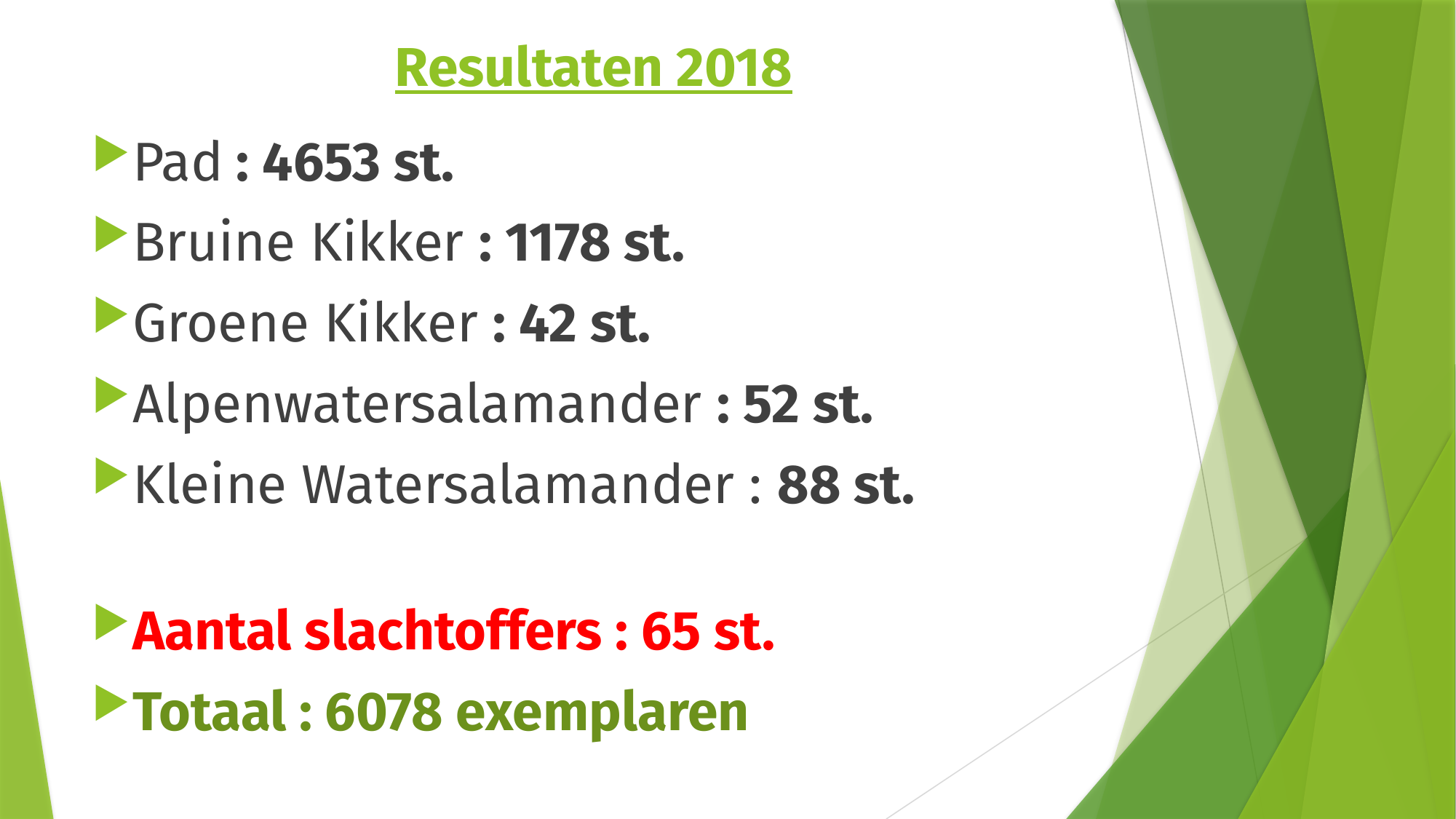

# Resultaten 2018
Pad : 4653 st.
Bruine Kikker : 1178 st.
Groene Kikker : 42 st.
Alpenwatersalamander : 52 st.
Kleine Watersalamander : 88 st.
Aantal slachtoffers : 65 st.
Totaal : 6078 exemplaren